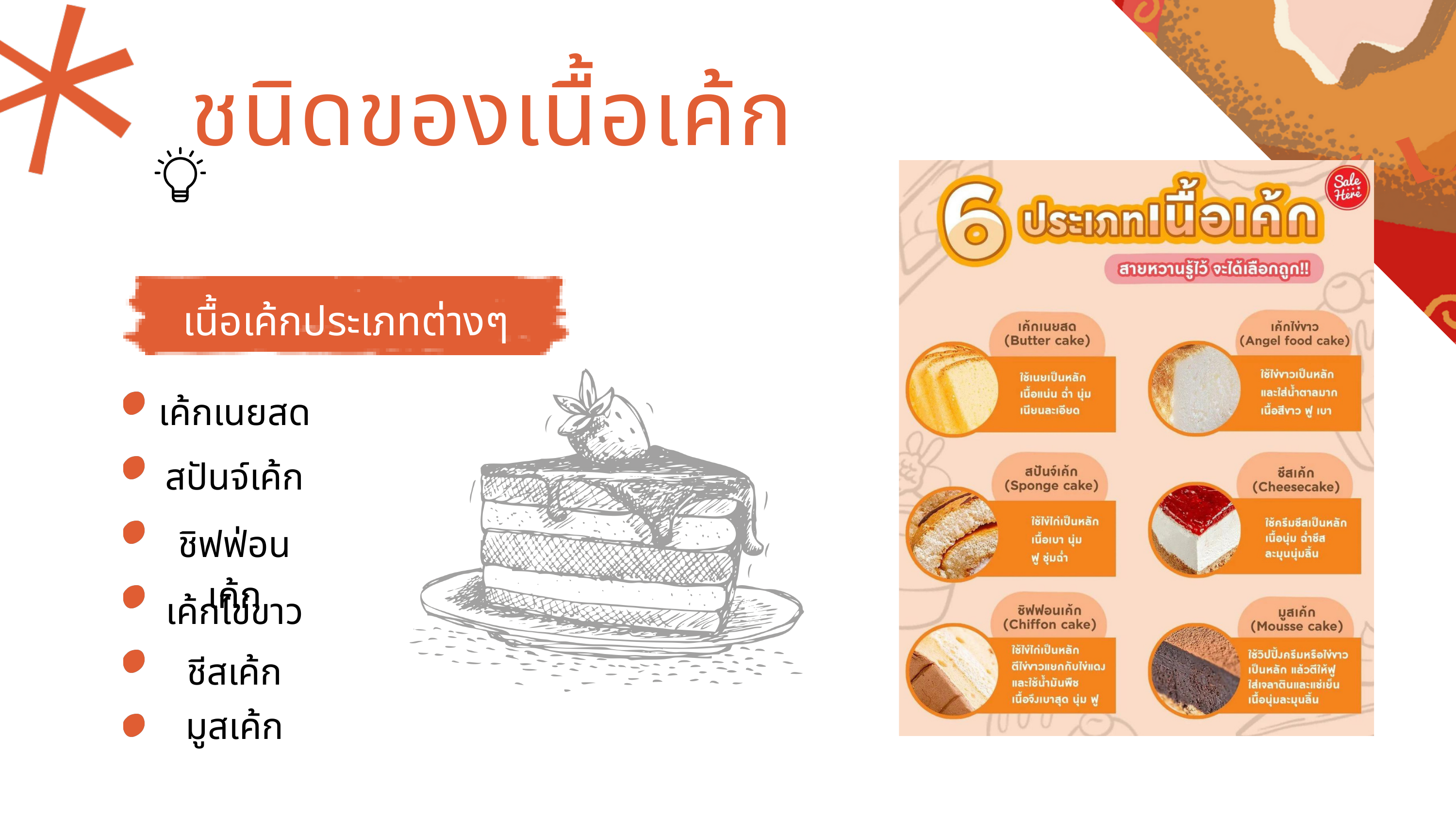

ชนิดของเนื้อเค้ก

เนื้อเค้กประเภทต่างๆ

เค้กเนยสด

สปันจ์เค้ก

ชิฟฟ่อนเค้ก

เค้กไข่ขาว

ชีสเค้ก

มูสเค้ก